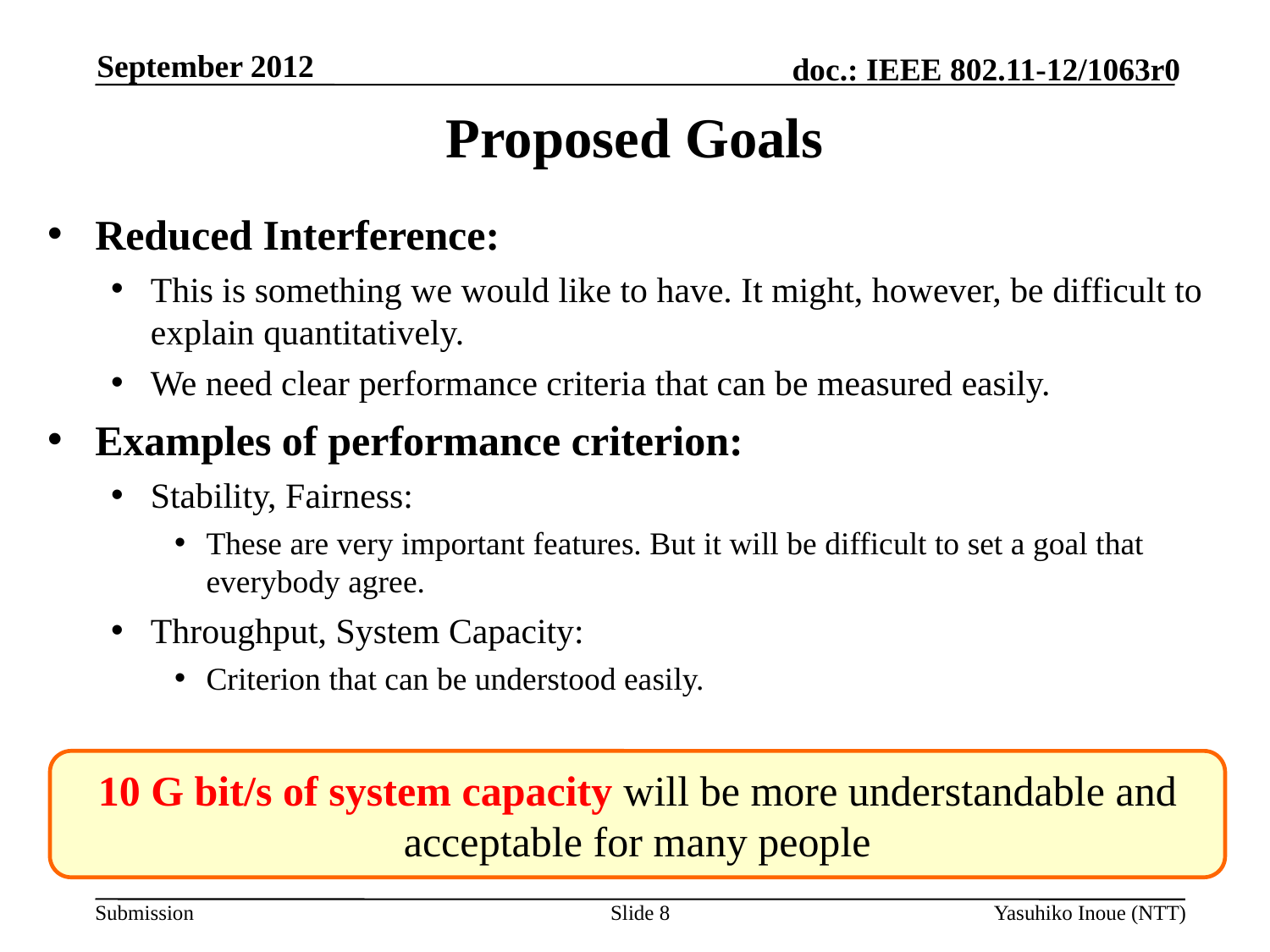

September 2012
# Proposed Goals
Reduced Interference:
This is something we would like to have. It might, however, be difficult to explain quantitatively.
We need clear performance criteria that can be measured easily.
Examples of performance criterion:
Stability, Fairness:
These are very important features. But it will be difficult to set a goal that everybody agree.
Throughput, System Capacity:
Criterion that can be understood easily.
10 G bit/s of system capacity will be more understandable and acceptable for many people
Slide 8
Yasuhiko Inoue (NTT)